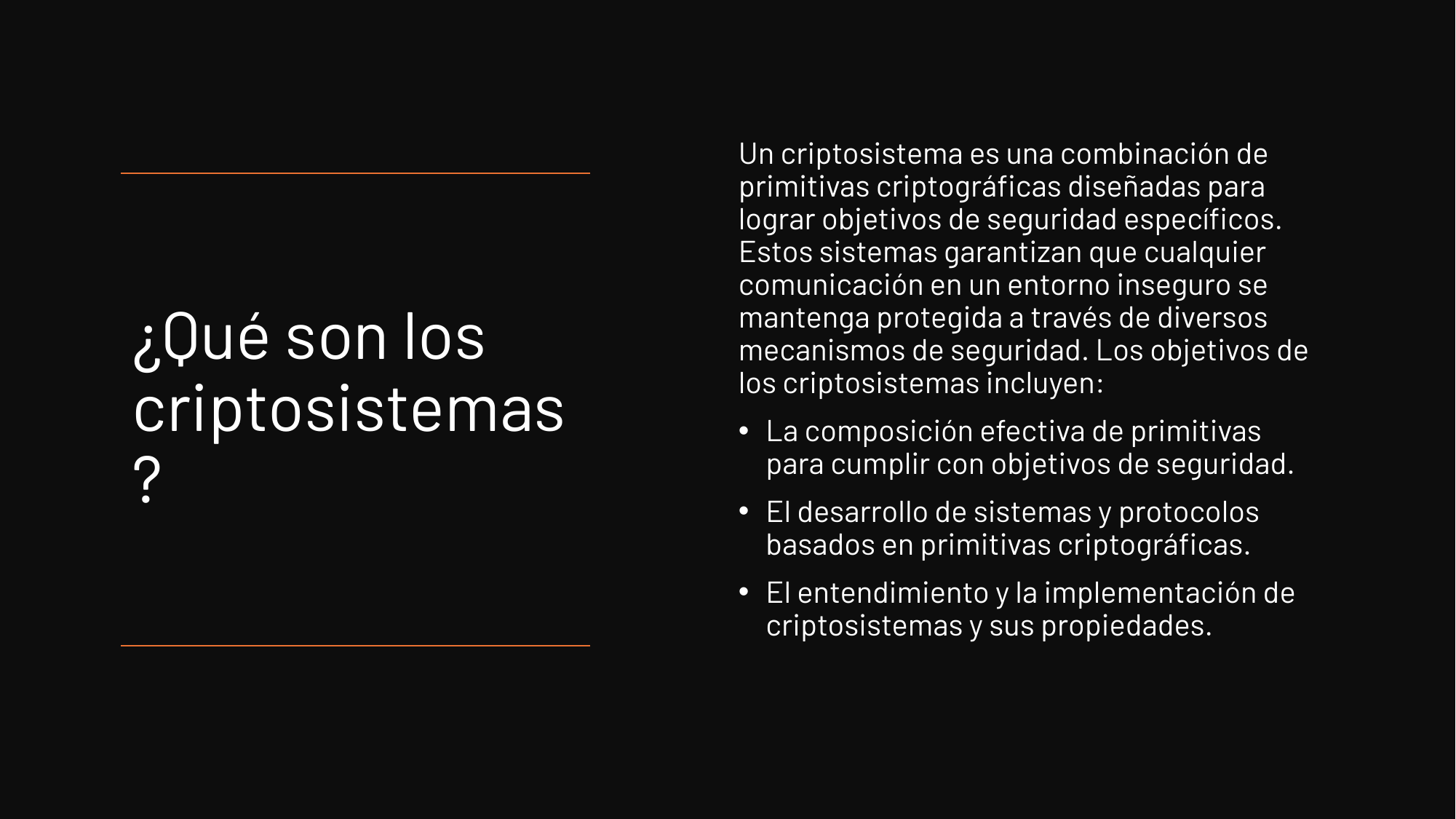

Un criptosistema es una combinación de primitivas criptográficas diseñadas para lograr objetivos de seguridad específicos. Estos sistemas garantizan que cualquier comunicación en un entorno inseguro se mantenga protegida a través de diversos mecanismos de seguridad. Los objetivos de los criptosistemas incluyen:
La composición efectiva de primitivas para cumplir con objetivos de seguridad.
El desarrollo de sistemas y protocolos basados en primitivas criptográficas.
El entendimiento y la implementación de criptosistemas y sus propiedades.

# ¿Qué son los criptosistemas?